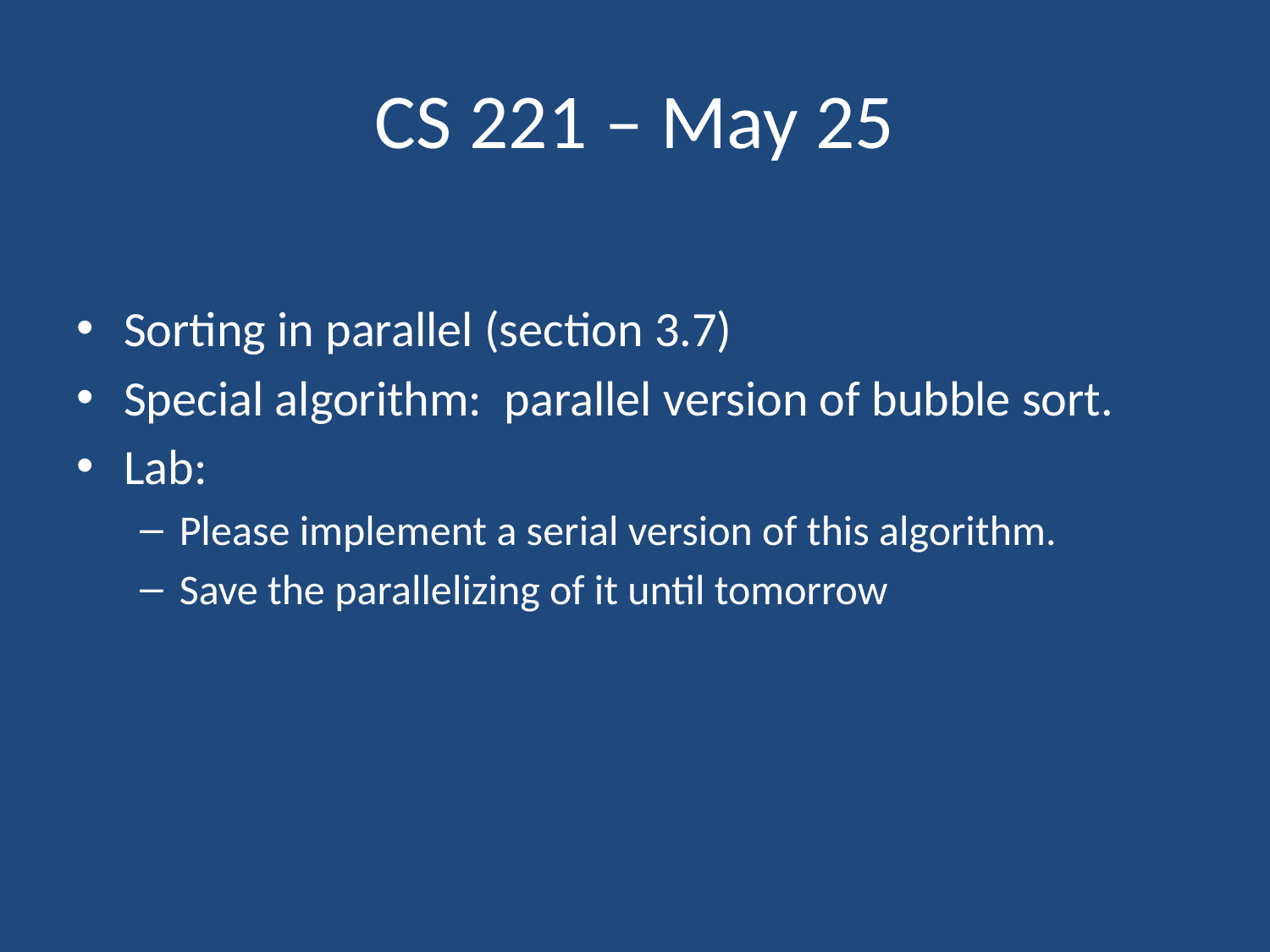

# CS 221 – May 25

Sorting in parallel (section 3.7)
Special algorithm:  parallel version of bubble sort.
Lab:
Please implement a serial version of this algorithm.
Save the parallelizing of it until tomorrow